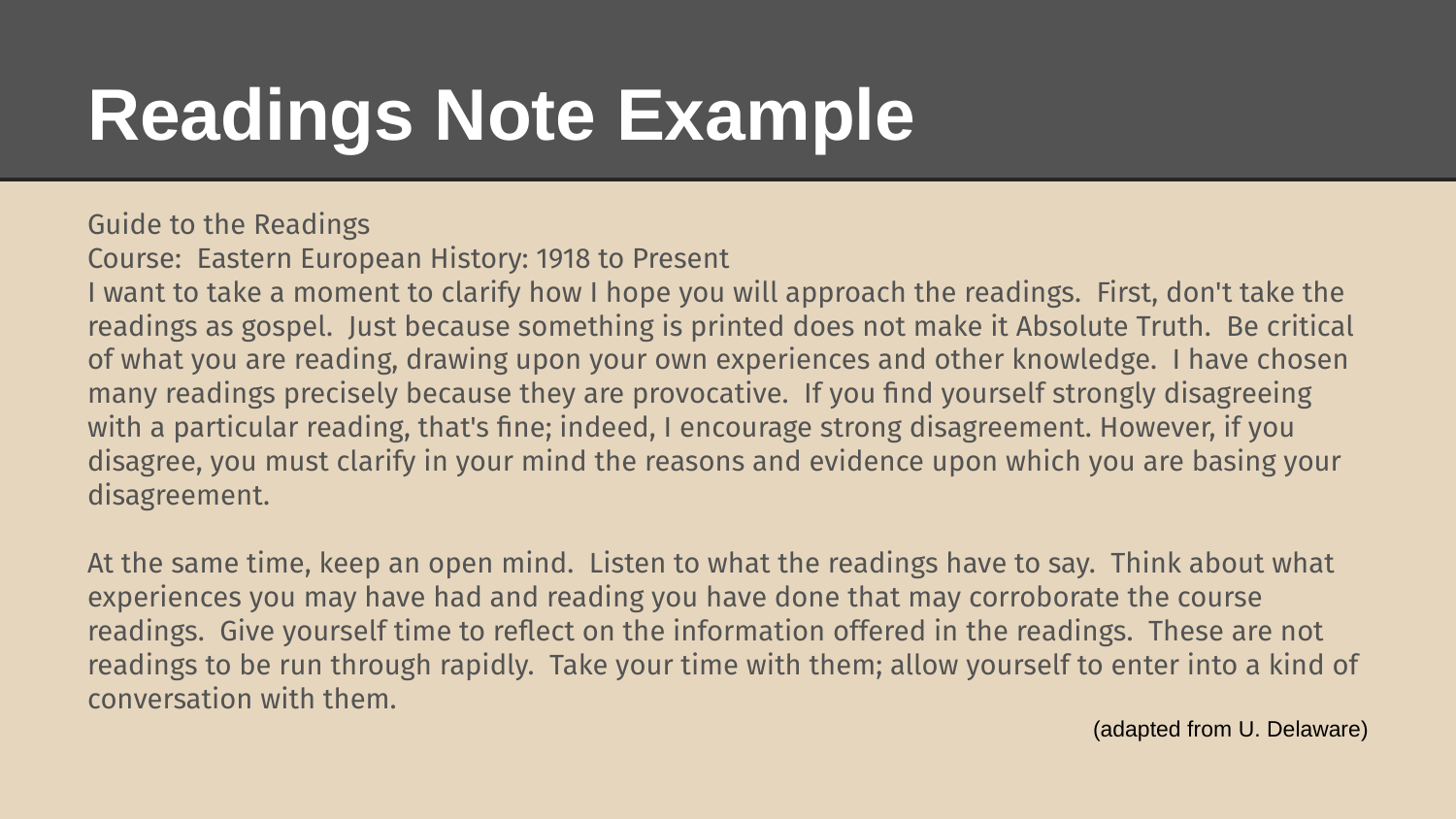

# Readings Note Example
Guide to the Readings
Course:  Eastern European History: 1918 to Present
I want to take a moment to clarify how I hope you will approach the readings.  First, don't take the readings as gospel.  Just because something is printed does not make it Absolute Truth.  Be critical of what you are reading, drawing upon your own experiences and other knowledge.  I have chosen many readings precisely because they are provocative.  If you find yourself strongly disagreeing with a particular reading, that's fine; indeed, I encourage strong disagreement. However, if you disagree, you must clarify in your mind the reasons and evidence upon which you are basing your disagreement.

At the same time, keep an open mind.  Listen to what the readings have to say.  Think about what experiences you may have had and reading you have done that may corroborate the course readings.  Give yourself time to reflect on the information offered in the readings.  These are not readings to be run through rapidly.  Take your time with them; allow yourself to enter into a kind of conversation with them.
(adapted from U. Delaware)